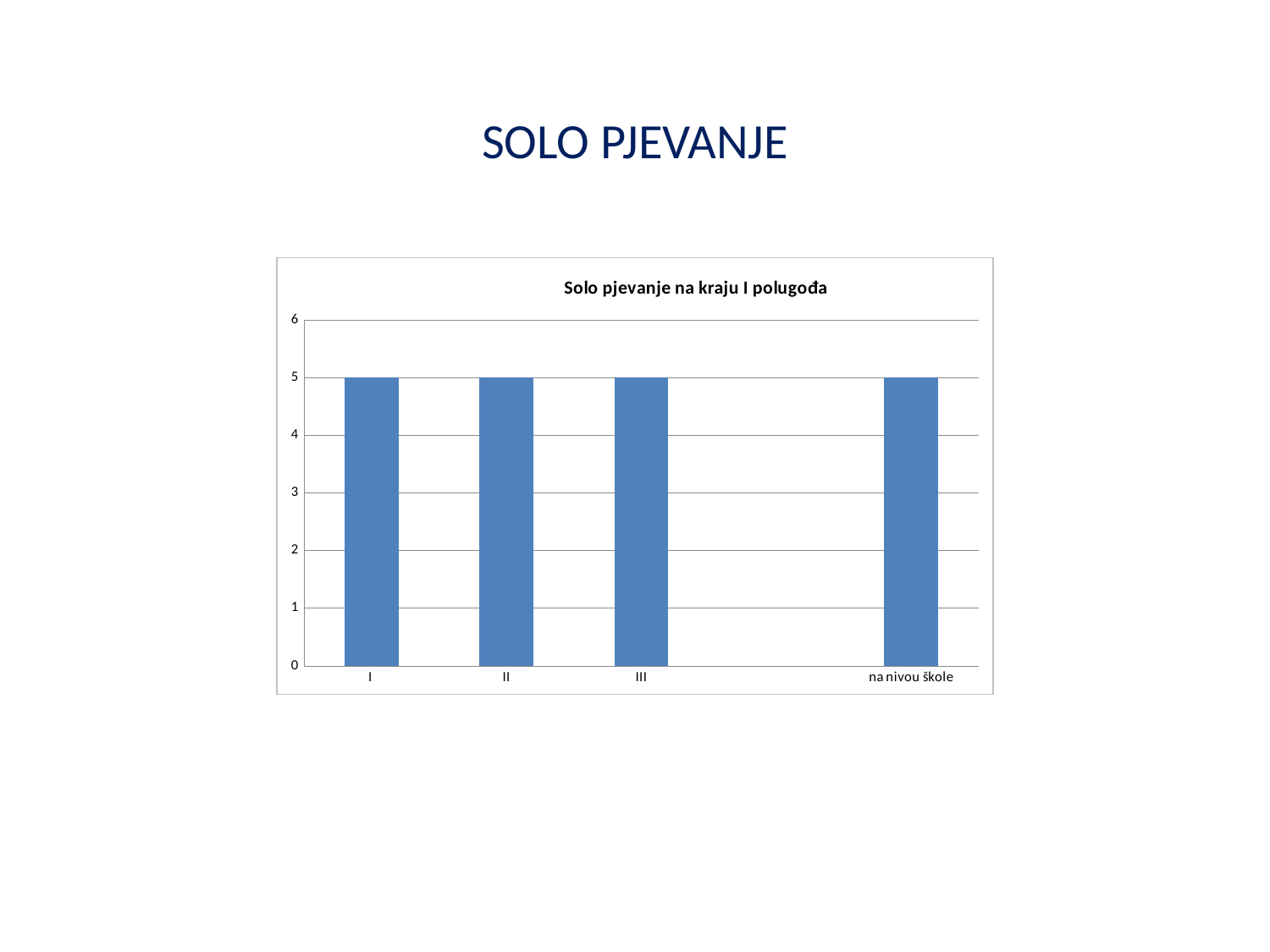

# SOLO PJEVANJE

### Chart: Solo pjevanje na kraju I polugođa

| Category | I polugođe |
|---|---|
| I  | 5.0 |
| II | 5.0 |
| III | 5.0 |
|  | None |
| na nivou škole | 5.0 |